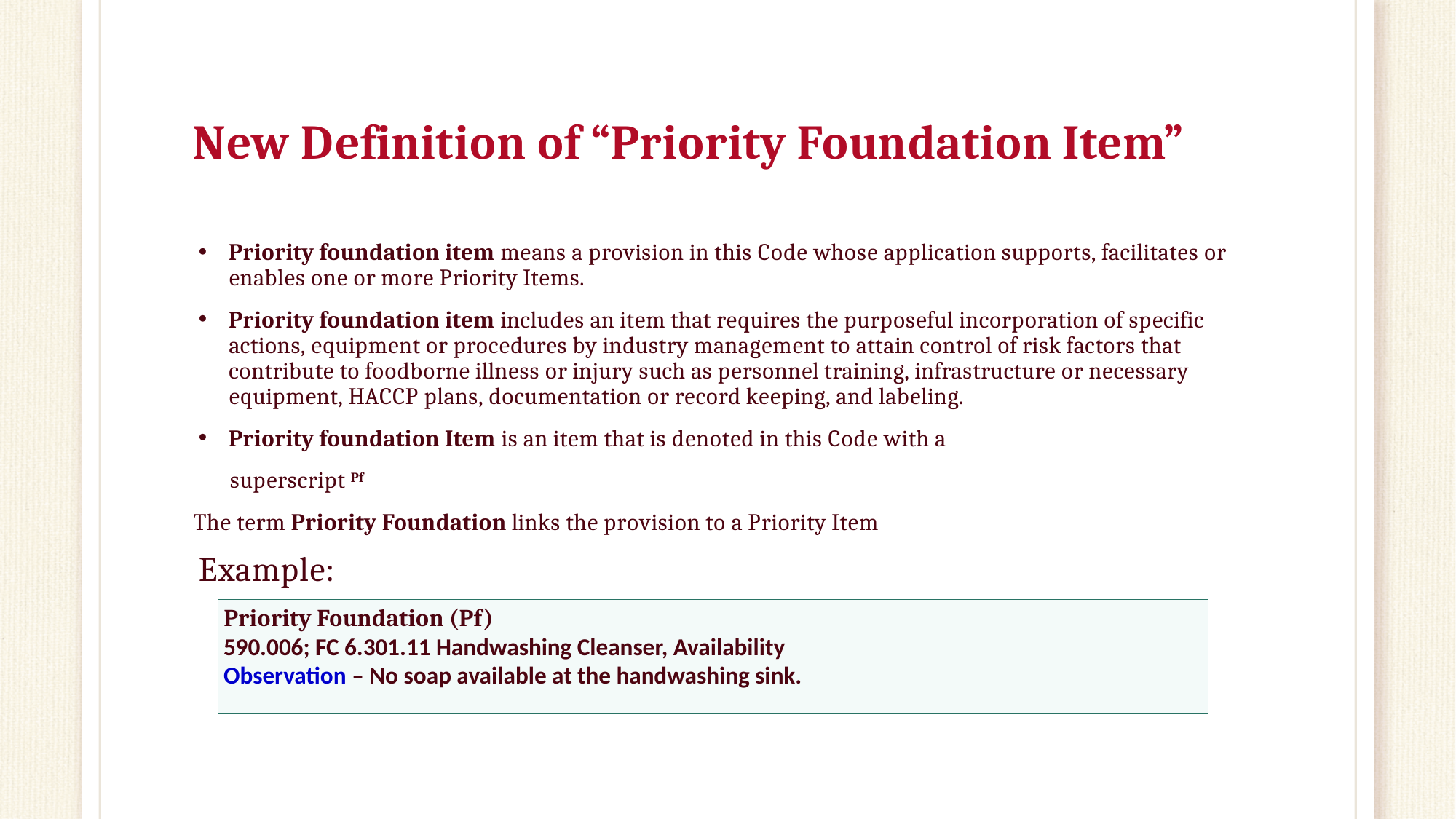

# New Definition of “Priority Foundation Item”

Priority foundation item means a provision in this Code whose application supports, facilitates or enables one or more Priority Items.
Priority foundation item includes an item that requires the purposeful incorporation of specific actions, equipment or procedures by industry management to attain control of risk factors that contribute to foodborne illness or injury such as personnel training, infrastructure or necessary equipment, HACCP plans, documentation or record keeping, and labeling.
Priority foundation Item is an item that is denoted in this Code with a
       superscript Pf
The term Priority Foundation links the provision to a Priority Item
Example:

Priority Foundation (Pf)
590.006; FC 6.301.11 Handwashing Cleanser, Availability
Observation – No soap available at the handwashing sink.